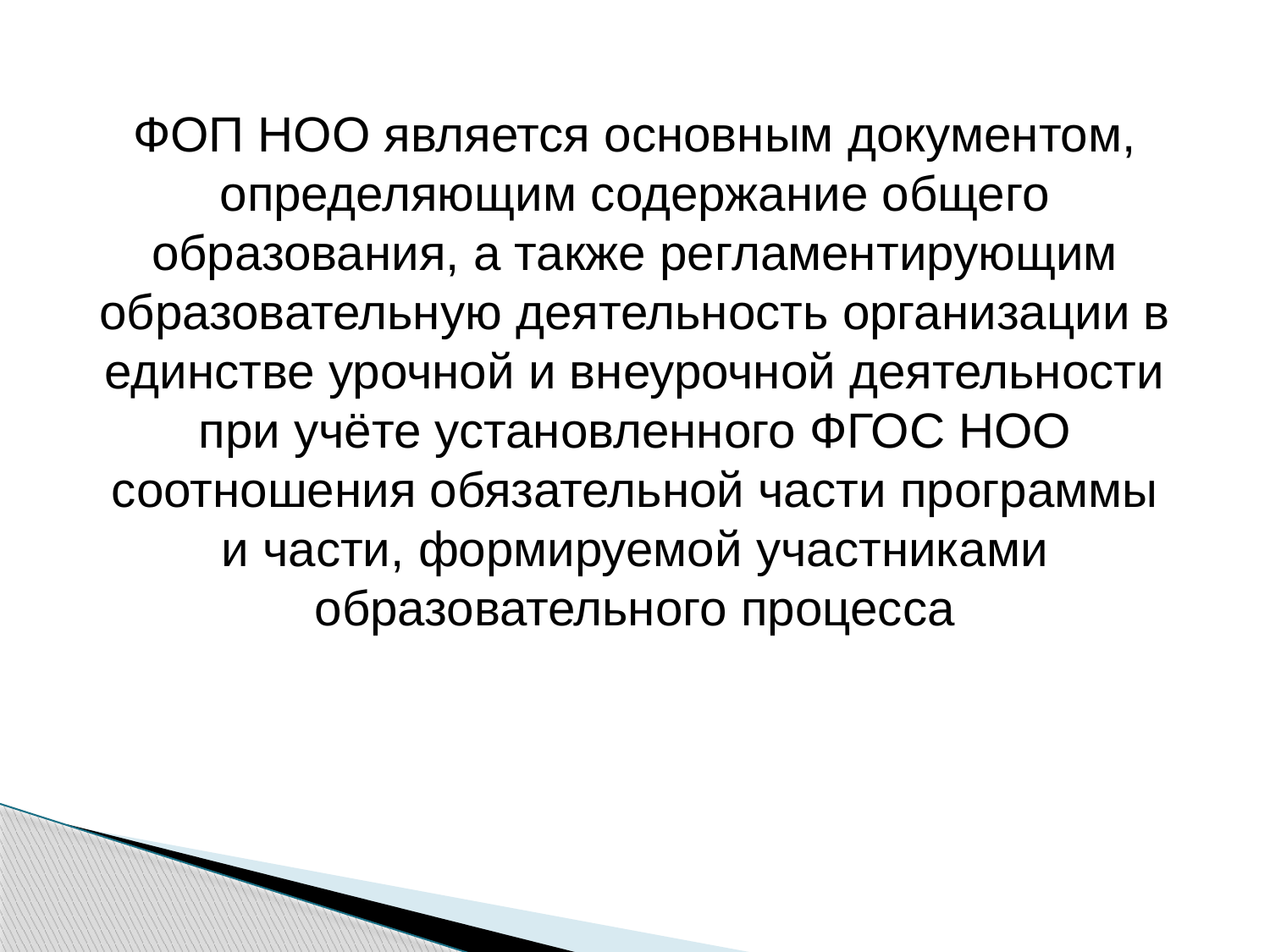

ФОП НОО является основным документом, определяющим содержание общего образования, а также регламентирующим образовательную деятельность организации в единстве урочной и внеурочной деятельности при учёте установленного ФГОС НОО соотношения обязательной части программы и части, формируемой участниками образовательного процесса